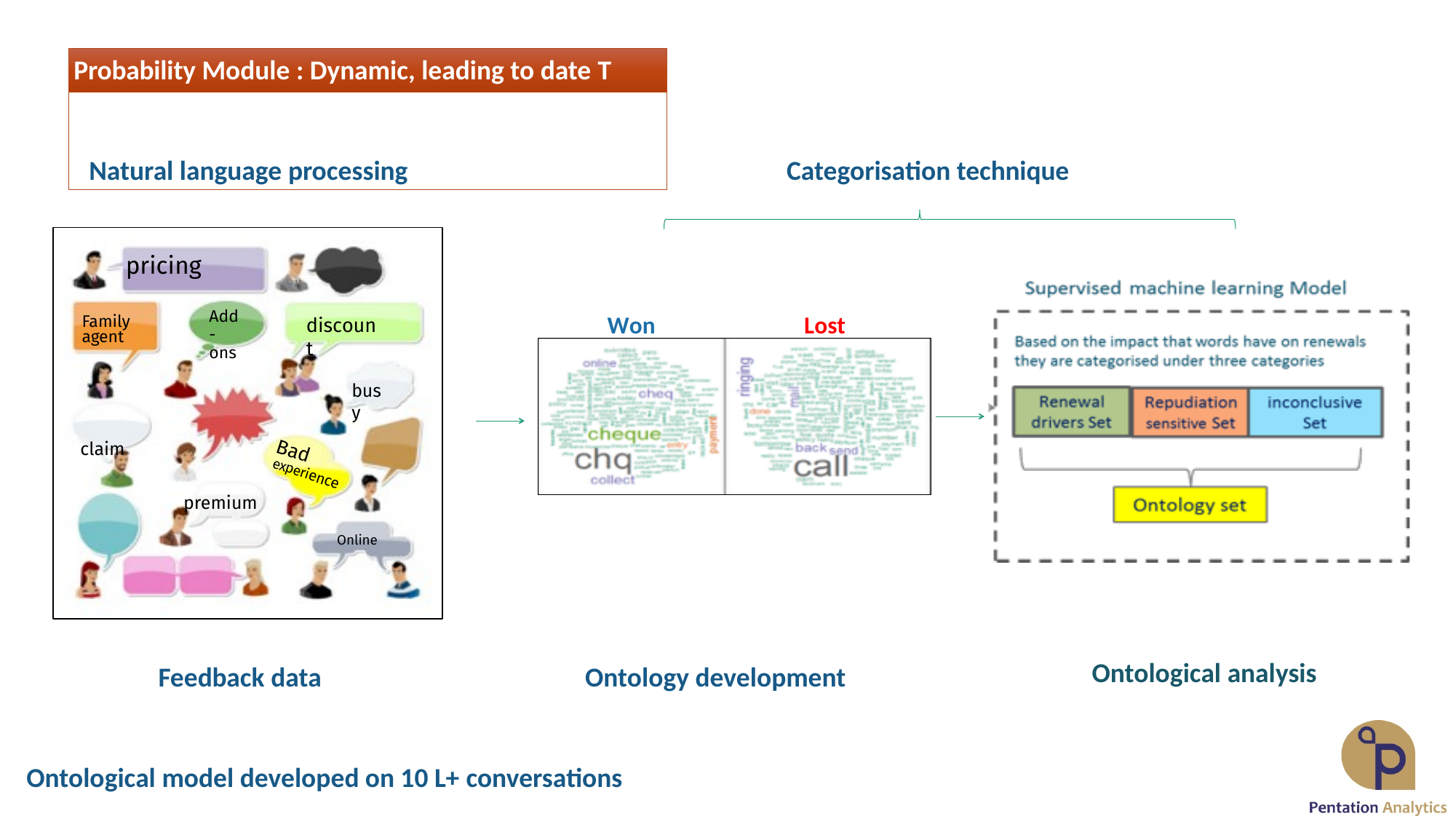

# Probability Module : Dynamic, leading to date T

Natural language processing
Categorisation technique

pricing

Add-  ons
Won
Lost
discount
Family  agent

busy
claim

Bad
experience
premium

Online
Ontological analysis
Feedback data
Ontology development
Ontological model developed on 10 L+ conversations